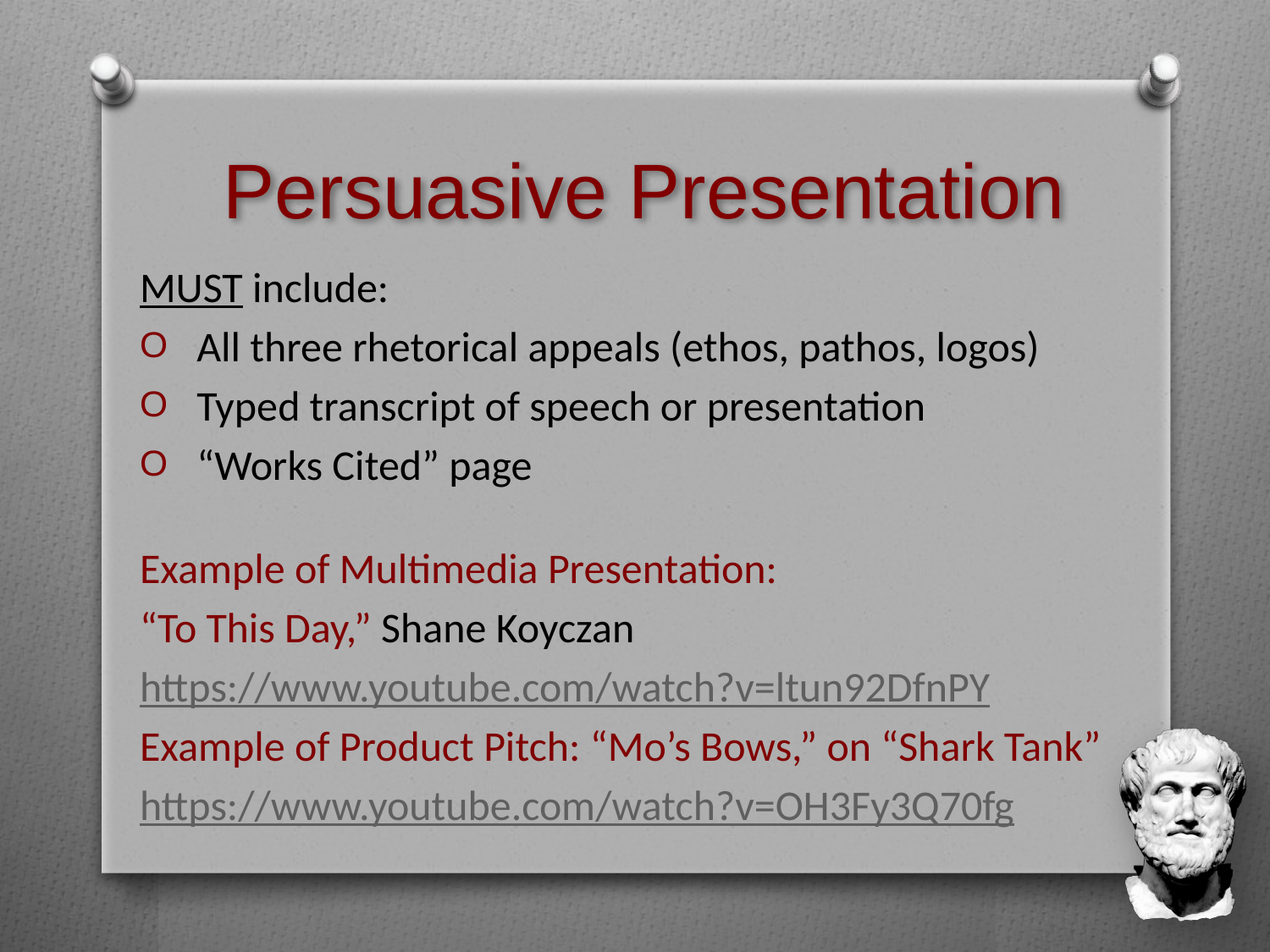

# Persuasive Presentation
MUST include:
  All three rhetorical appeals (ethos, pathos, logos)
  Typed transcript of speech or presentation
  “Works Cited” page

Example of Multimedia Presentation:
“To This Day,” Shane Koyczan
https://www.youtube.com/watch?v=ltun92DfnPY
Example of Product Pitch: “Mo’s Bows,” on “Shark Tank”
https://www.youtube.com/watch?v=OH3Fy3Q70fg